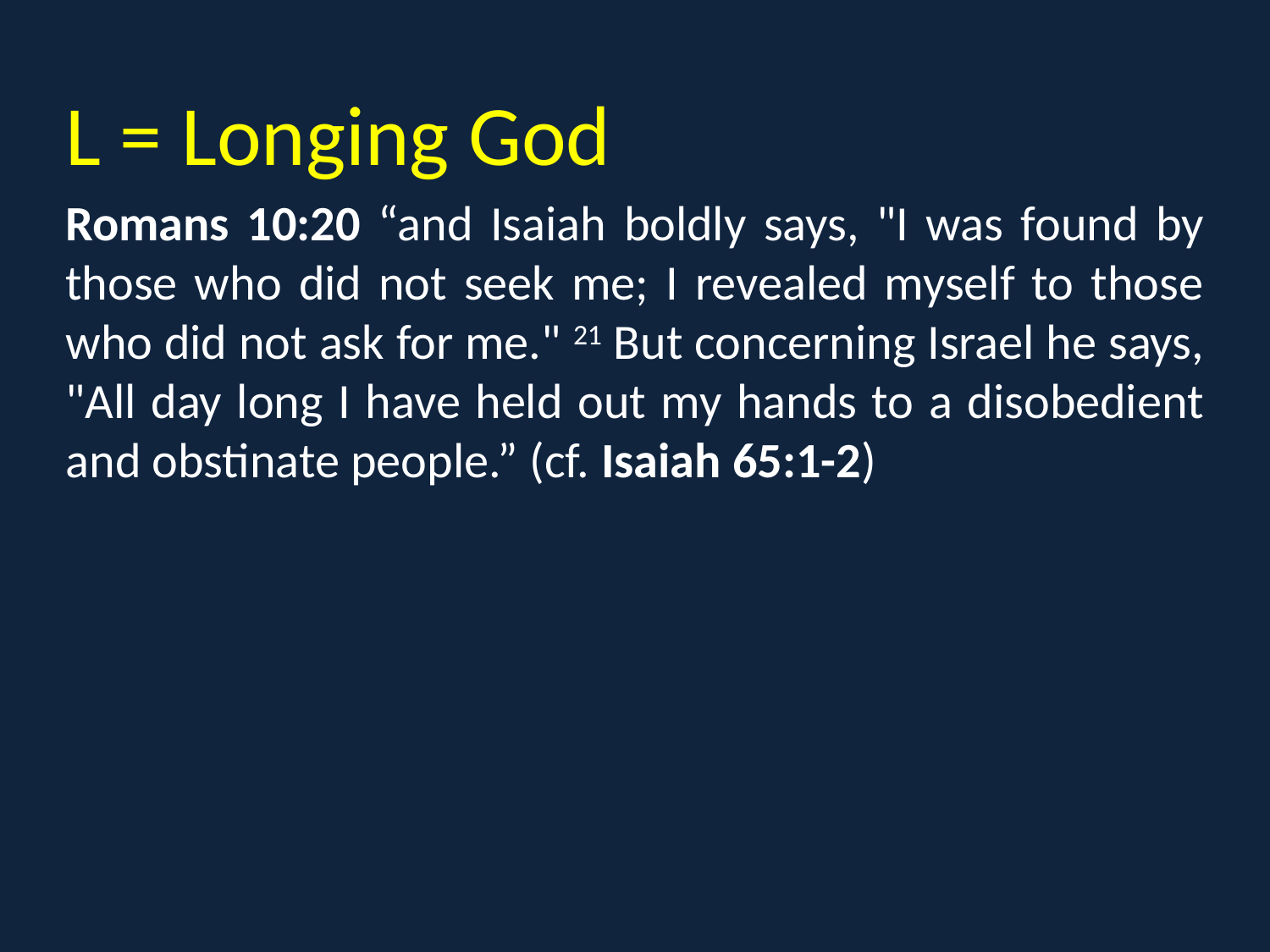

L = Longing God
Romans 10:20 “and Isaiah boldly says, "I was found by those who did not seek me; I revealed myself to those who did not ask for me." 21 But concerning Israel he says, "All day long I have held out my hands to a disobedient and obstinate people.” (cf. Isaiah 65:1-2)